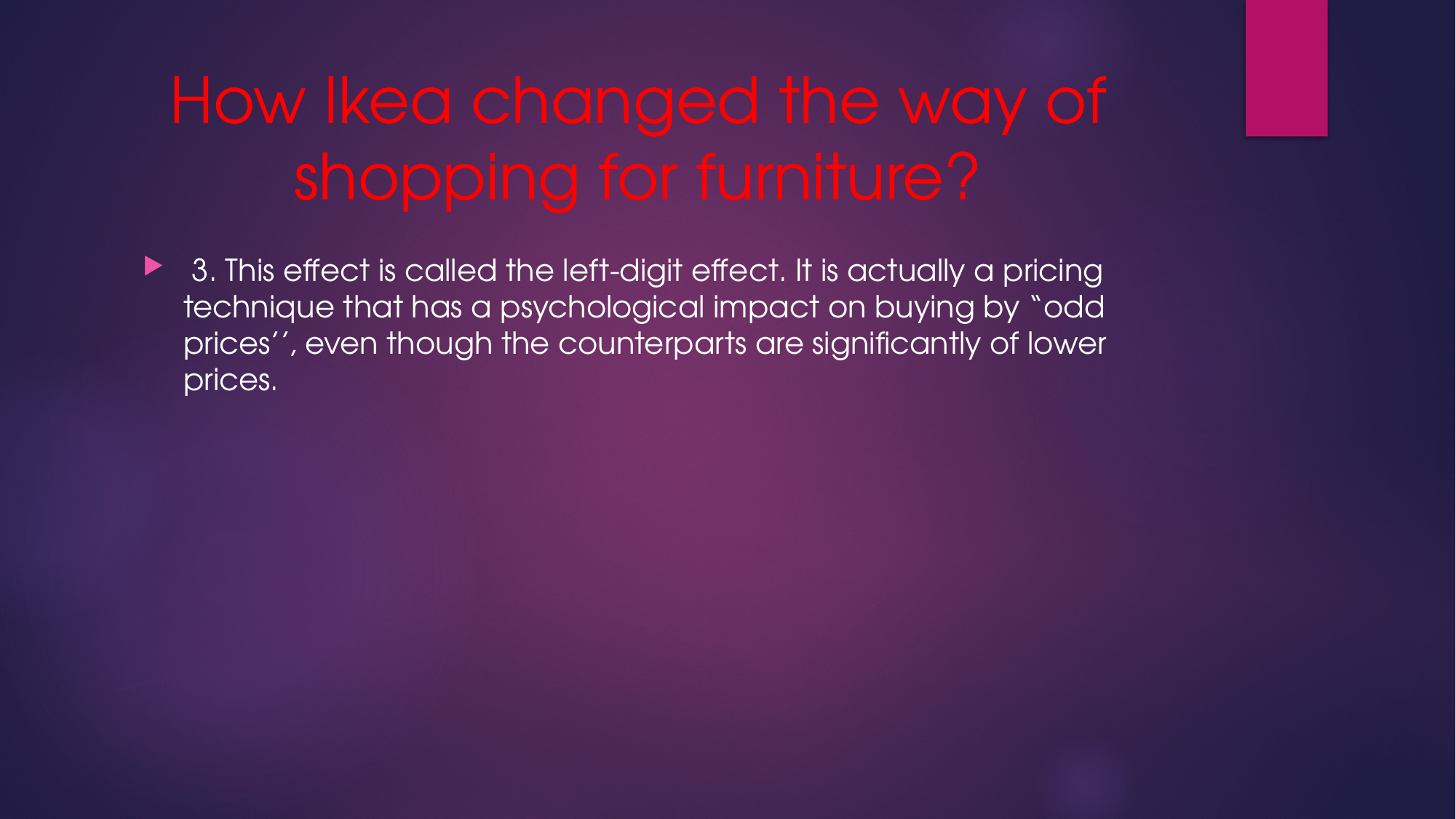

# How Ikea changed the way of shopping for furniture?
 3. This effect is called the left-digit effect. It is actually a pricing technique that has a psychological impact on buying by “odd prices’’, even though the counterparts are significantly of lower prices.